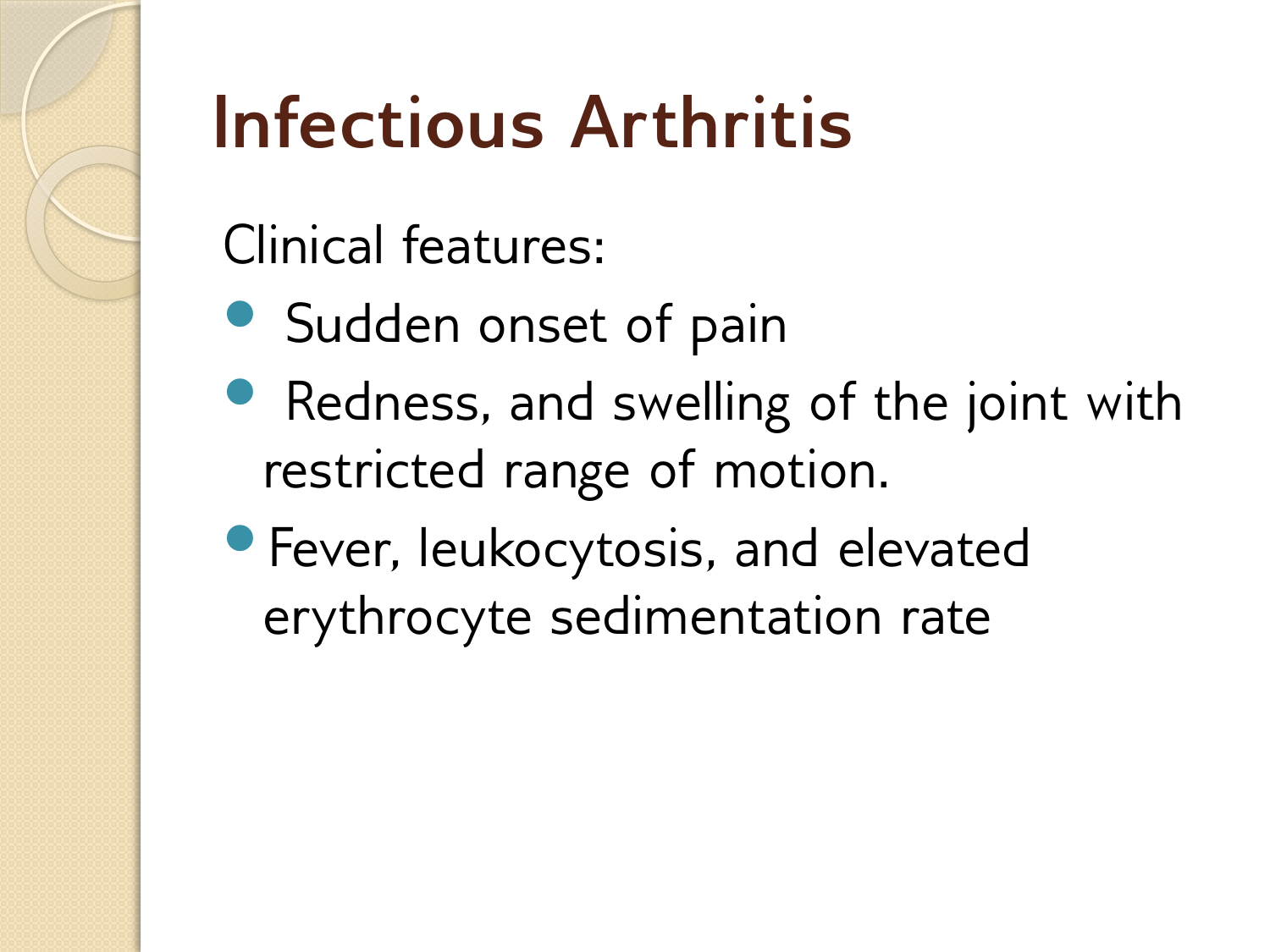

# Infectious Arthritis
Clinical features:
 Sudden onset of pain
 Redness, and swelling of the joint with restricted range of motion.
Fever, leukocytosis, and elevated erythrocyte sedimentation rate